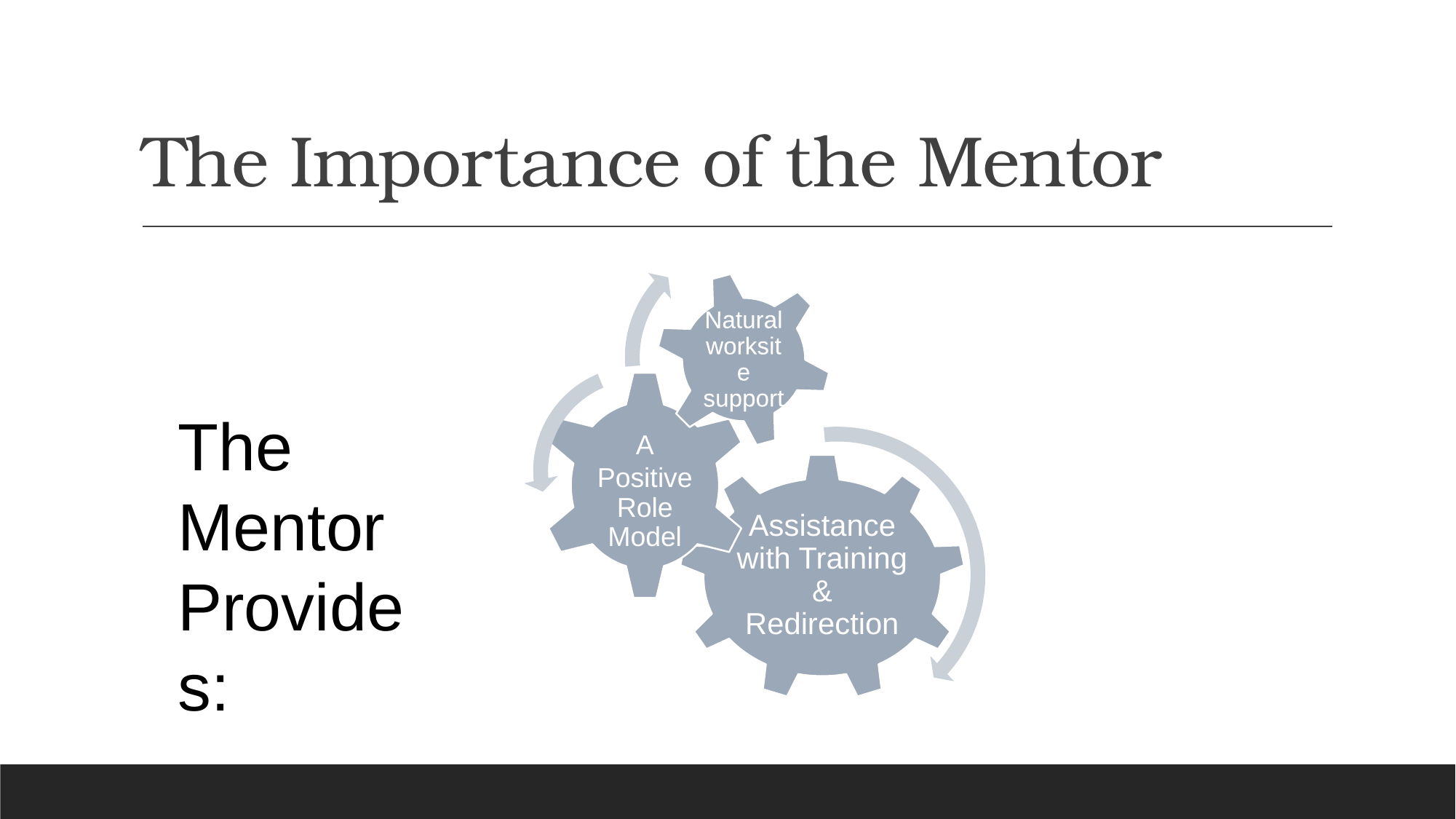

# The Importance of the Mentor
Assistance with Training & Redirection
A Positive Role Model
Natural worksite support
The Mentor Provides: